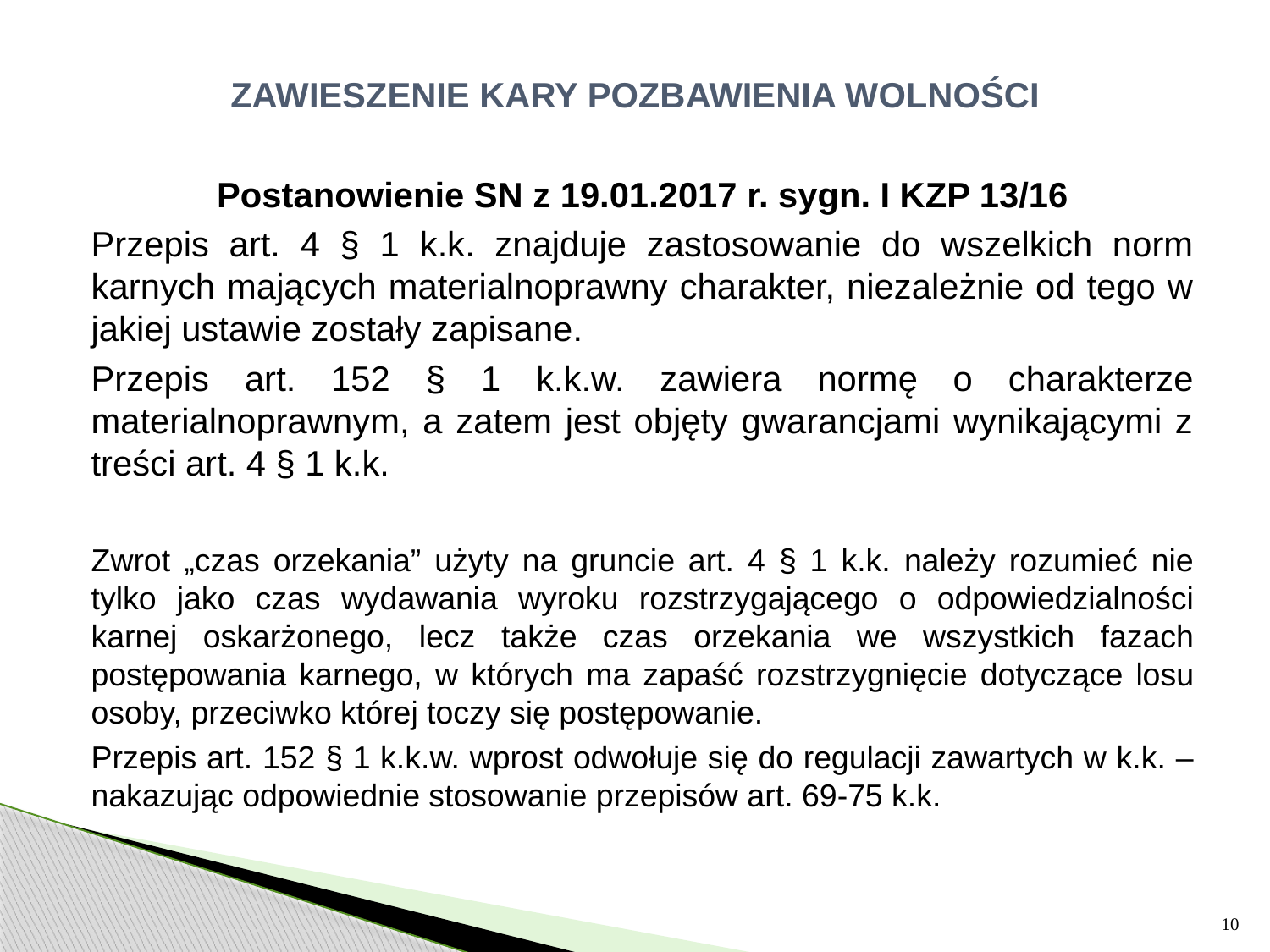

# ZAWIESZENIE KARY POZBAWIENIA WOLNOŚCI
Postanowienie SN z 19.01.2017 r. sygn. I KZP 13/16
Przepis art. 4 § 1 k.k. znajduje zastosowanie do wszelkich norm karnych mających materialnoprawny charakter, niezależnie od tego w jakiej ustawie zostały zapisane.
Przepis art. 152 § 1 k.k.w. zawiera normę o charakterze materialnoprawnym, a zatem jest objęty gwarancjami wynikającymi z treści art. 4 § 1 k.k.

Zwrot „czas orzekania” użyty na gruncie art. 4 § 1 k.k. należy rozumieć nie tylko jako czas wydawania wyroku rozstrzygającego o odpowiedzialności karnej oskarżonego, lecz także czas orzekania we wszystkich fazach postępowania karnego, w których ma zapaść rozstrzygnięcie dotyczące losu osoby, przeciwko której toczy się postępowanie.
Przepis art. 152 § 1 k.k.w. wprost odwołuje się do regulacji zawartych w k.k. – nakazując odpowiednie stosowanie przepisów art. 69-75 k.k.

10